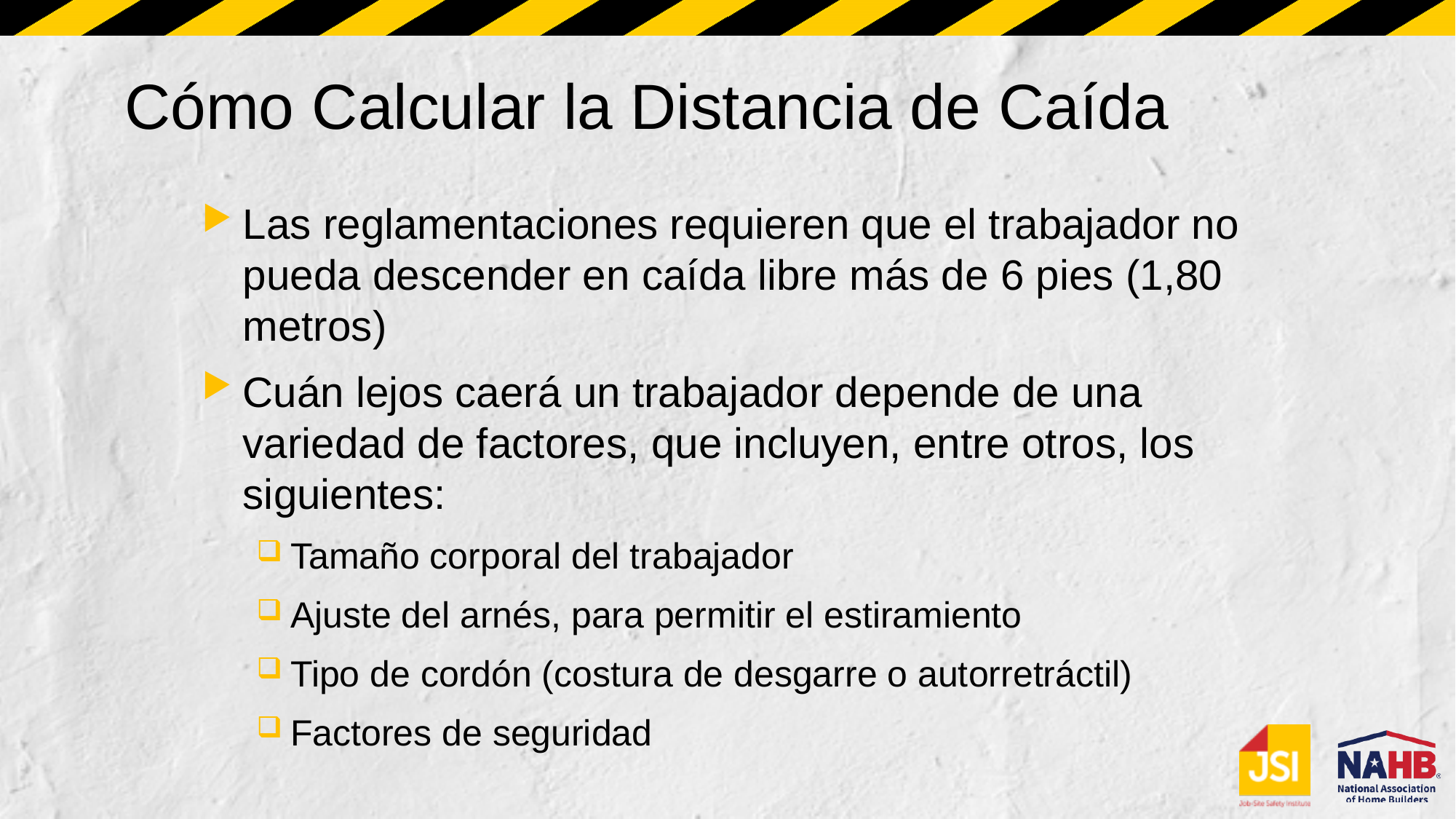

# Cómo Calcular la Distancia de Caída
Las reglamentaciones requieren que el trabajador no pueda descender en caída libre más de 6 pies (1,80 metros)
Cuán lejos caerá un trabajador depende de una variedad de factores, que incluyen, entre otros, los siguientes:
Tamaño corporal del trabajador
Ajuste del arnés, para permitir el estiramiento
Tipo de cordón (costura de desgarre o autorretráctil)
Factores de seguridad